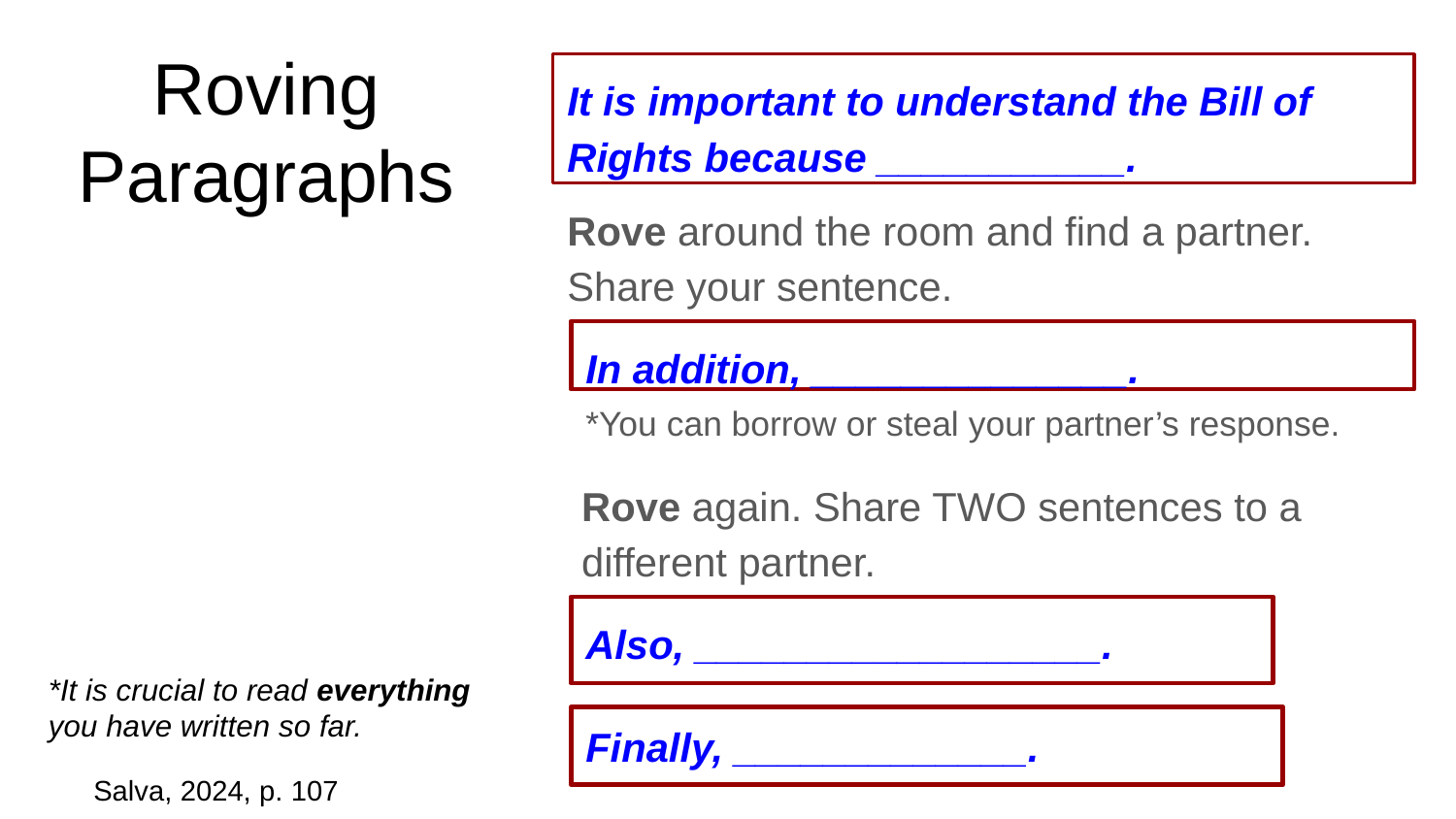

# Roving Paragraphs
It is important to understand the Bill of Rights because ___________.
Rove around the room and find a partner. Share your sentence.
In addition, ______________.
*You can borrow or steal your partner’s response.
Rove again. Share TWO sentences to a different partner.
Also, __________________.
*It is crucial to read everything you have written so far.
Finally, _____________.
Salva, 2024, p. 107